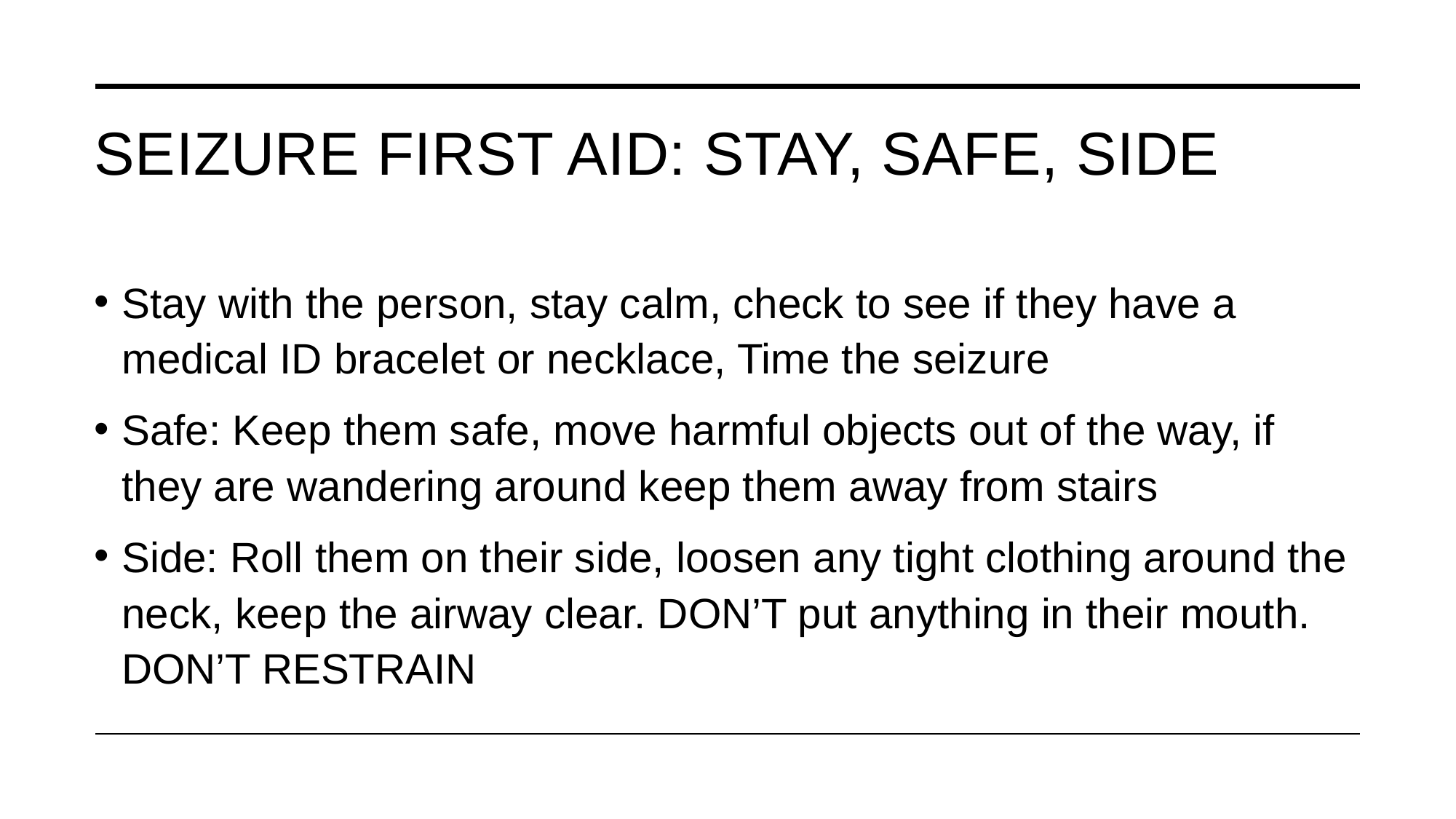

# Seizure First Aid: Stay, Safe, Side
Stay with the person, stay calm, check to see if they have a medical ID bracelet or necklace, Time the seizure
Safe: Keep them safe, move harmful objects out of the way, if they are wandering around keep them away from stairs
Side: Roll them on their side, loosen any tight clothing around the neck, keep the airway clear. DON’T put anything in their mouth. DON’T RESTRAIN